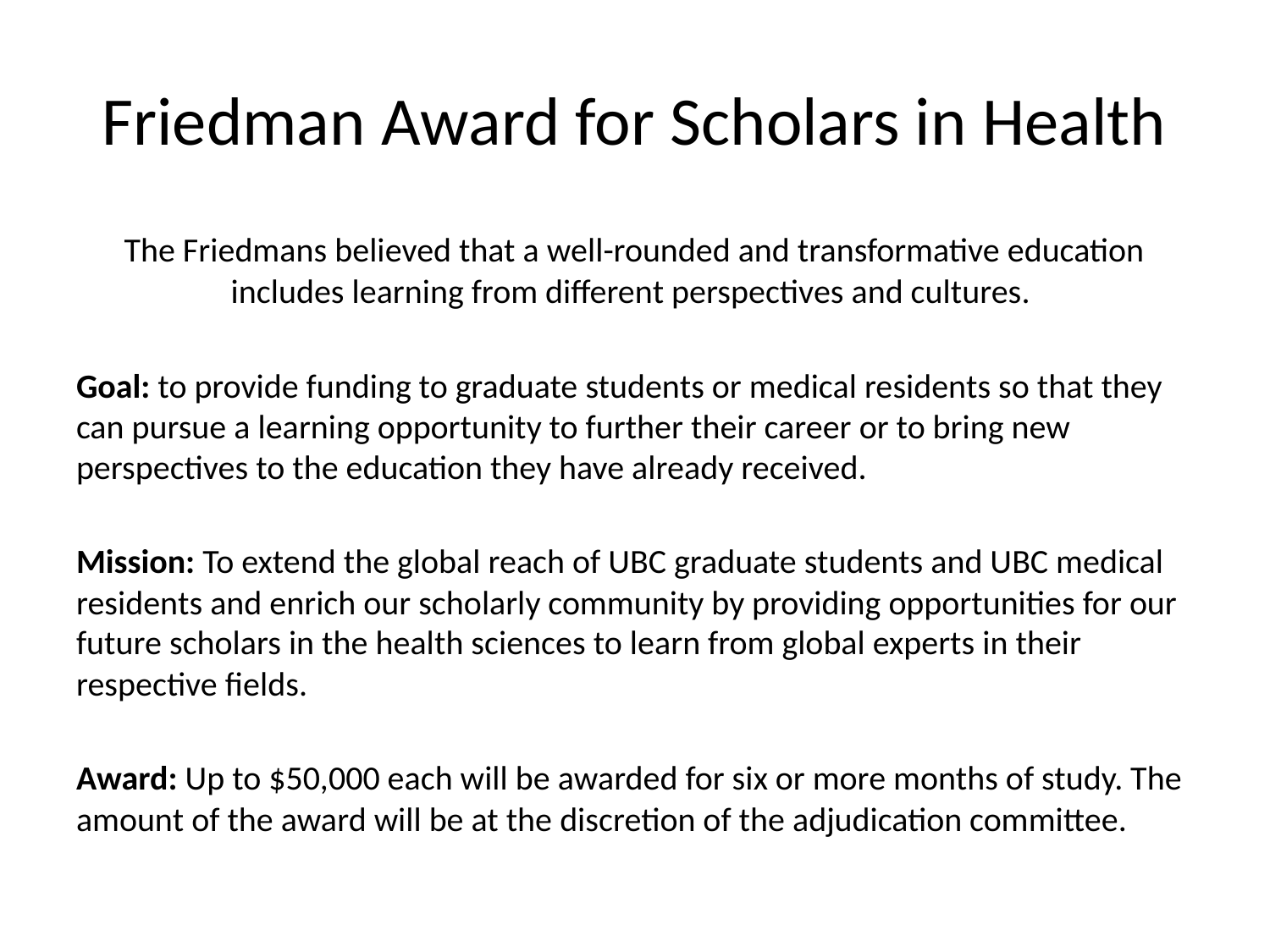

# Friedman Award for Scholars in Health
The Friedmans believed that a well-rounded and transformative education includes learning from different perspectives and cultures.

Goal: to provide funding to graduate students or medical residents so that they can pursue a learning opportunity to further their career or to bring new perspectives to the education they have already received.

Mission: To extend the global reach of UBC graduate students and UBC medical residents and enrich our scholarly community by providing opportunities for our future scholars in the health sciences to learn from global experts in their respective fields.

Award: Up to $50,000 each will be awarded for six or more months of study. The amount of the award will be at the discretion of the adjudication committee.